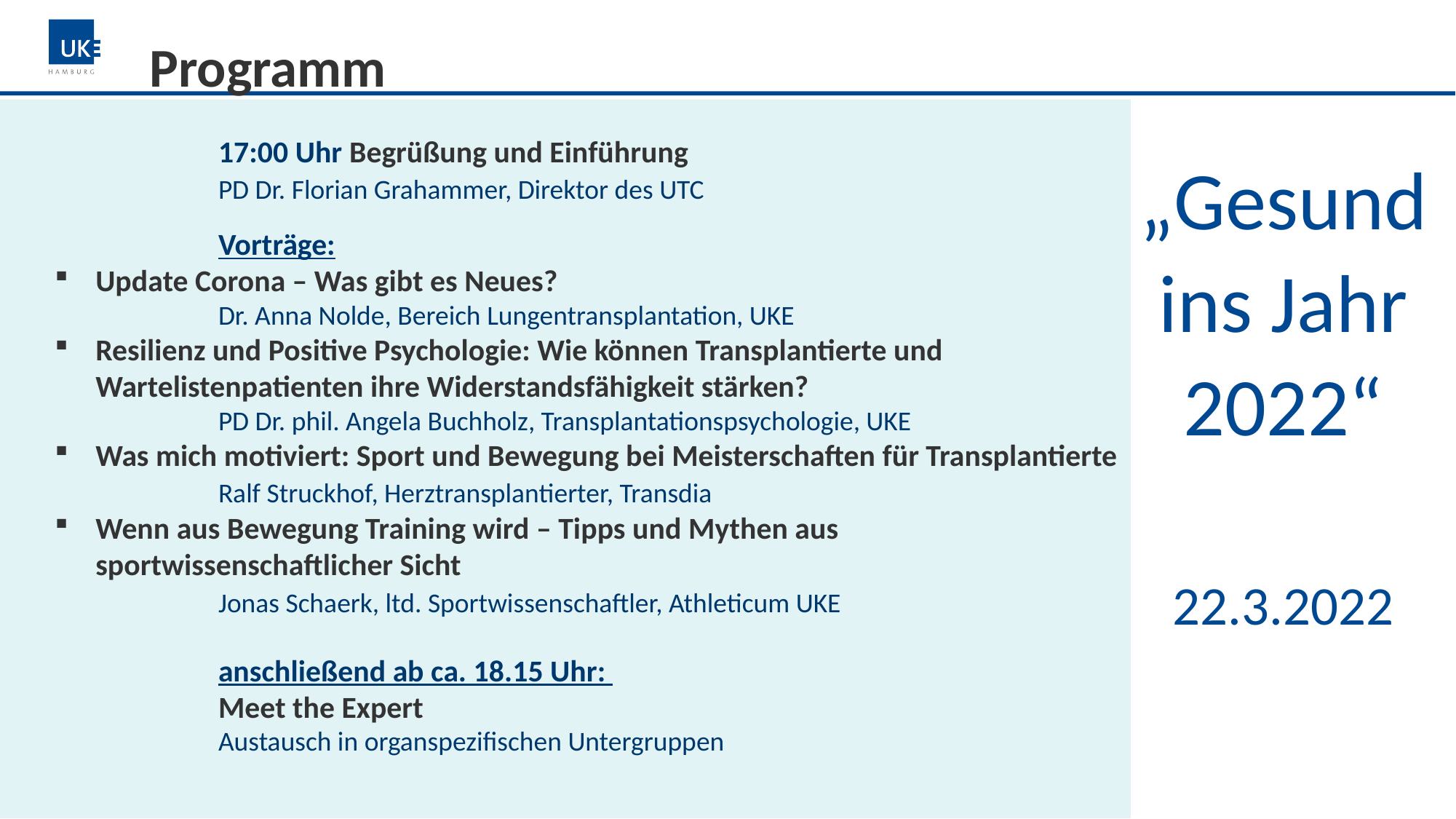

Programm

		17:00 Uhr Begrüßung und Einführung
		PD Dr. Florian Grahammer, Direktor des UTC

		Vorträge:
Update Corona – Was gibt es Neues?
		Dr. Anna Nolde, Bereich Lungentransplantation, UKE
Resilienz und Positive Psychologie: Wie können Transplantierte und 	Wartelistenpatienten ihre Widerstandsfähigkeit stärken?
		PD Dr. phil. Angela Buchholz, Transplantationspsychologie, UKE
Was mich motiviert: Sport und Bewegung bei Meisterschaften für Transplantierte
		Ralf Struckhof, Herztransplantierter, Transdia
Wenn aus Bewegung Training wird – Tipps und Mythen aus sportwissenschaftlicher Sicht
		Jonas Schaerk, ltd. Sportwissenschaftler, Athleticum UKE

		anschließend ab ca. 18.15 Uhr:
		Meet the Expert
		Austausch in organspezifischen Untergruppen

„Gesund ins Jahr 2022“

22.3.2022